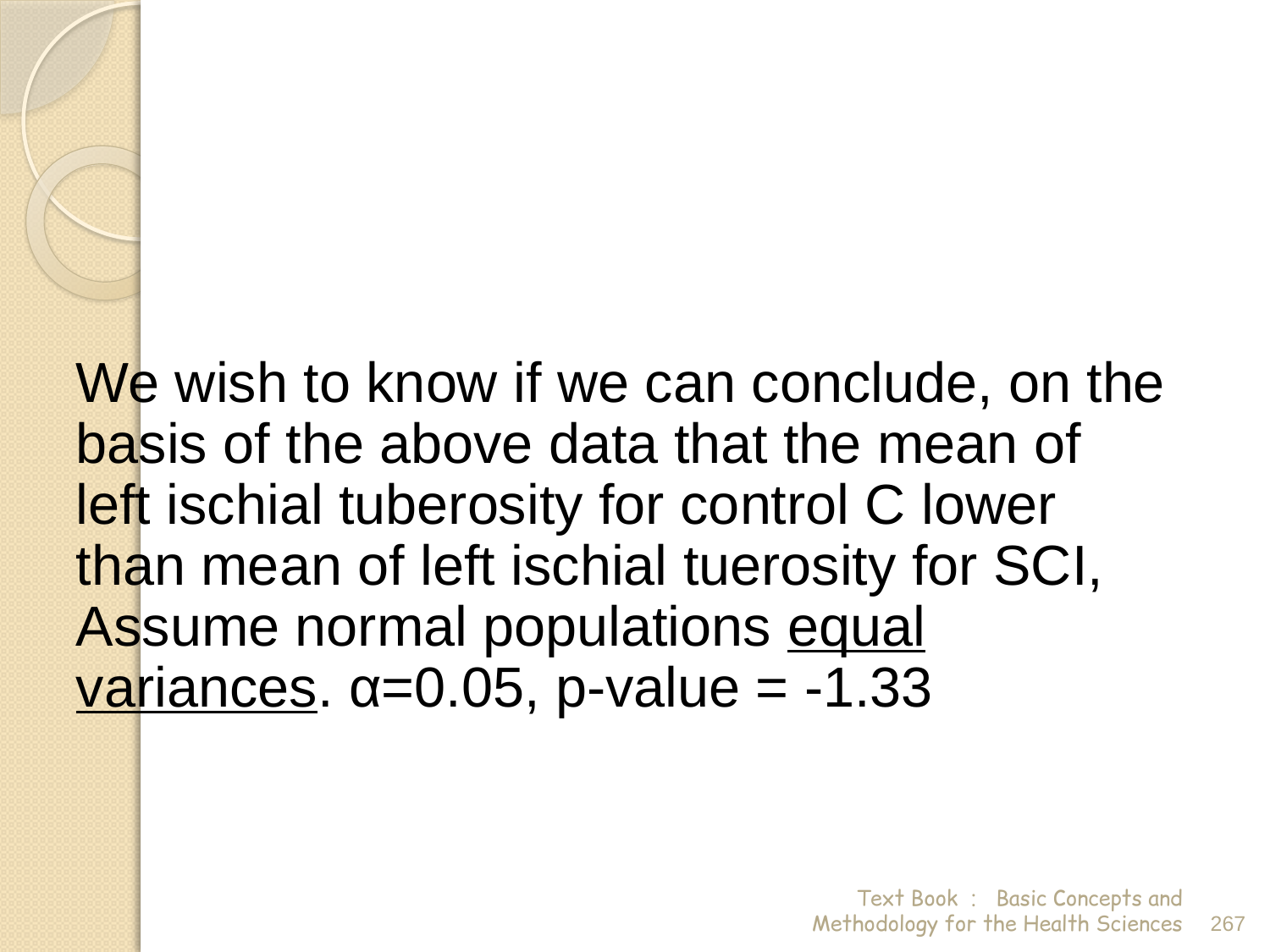

We wish to know if we can conclude, on the basis of the above data that the mean of left ischial tuberosity for control C lower than mean of left ischial tuerosity for SCI, Assume normal populations equal variances. α=0.05, p-value = -1.33
Text Book  :   Basic Concepts and Methodology for the Health Sciences
267